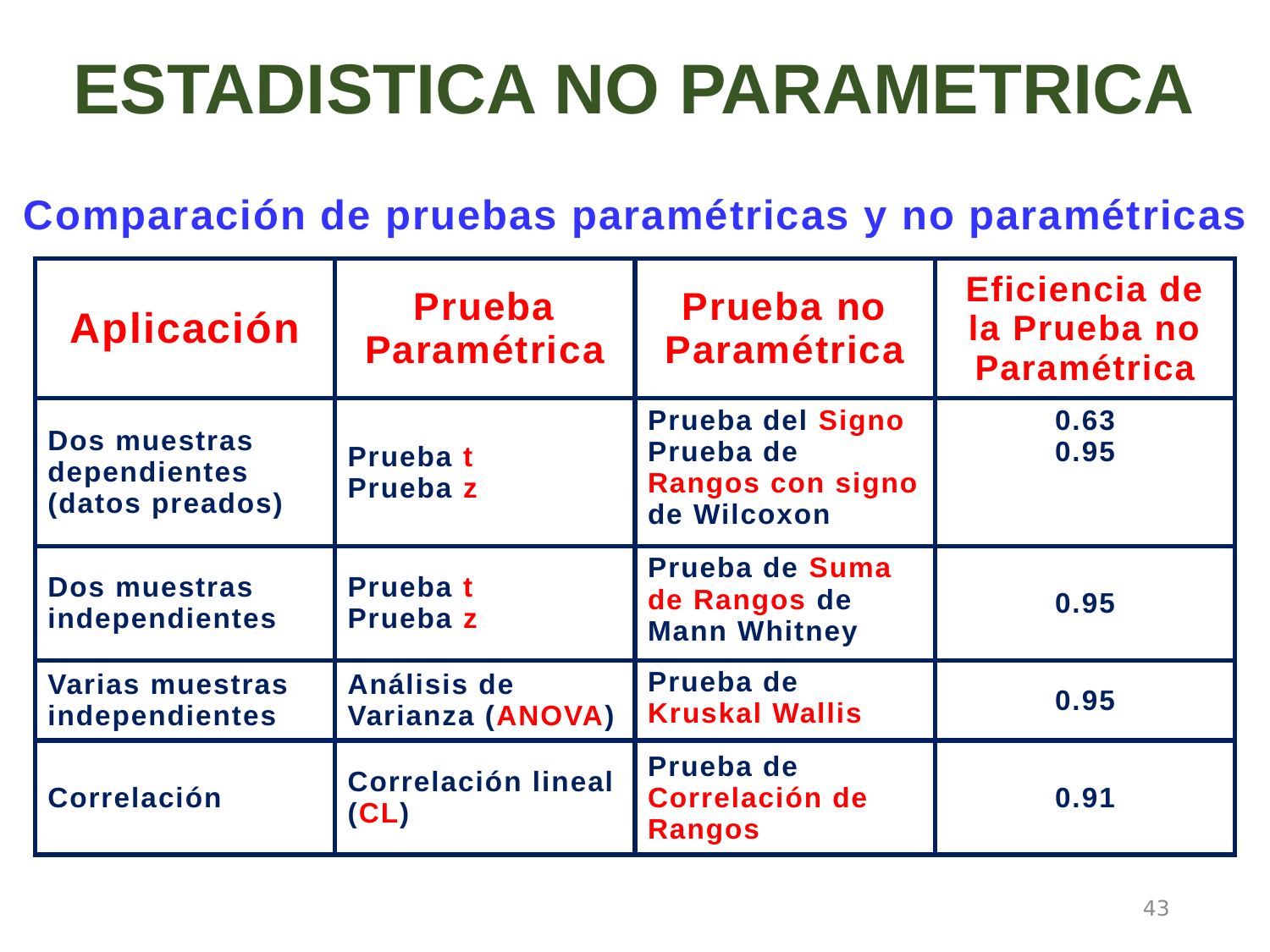

ESTADISTICA NO PARAMETRICA
# Comparación de pruebas paramétricas y no paramétricas
| Aplicación | Prueba Paramétrica | Prueba no Paramétrica | Eficiencia de la Prueba no Paramétrica |
| --- | --- | --- | --- |
| Dos muestras dependientes (datos preados) | Prueba t Prueba z | Prueba del Signo Prueba de Rangos con signo de Wilcoxon | 0.63 0.95 |
| Dos muestras independientes | Prueba t Prueba z | Prueba de Suma de Rangos de Mann Whitney | 0.95 |
| Varias muestras independientes | Análisis de Varianza (ANOVA) | Prueba de Kruskal Wallis | 0.95 |
| Correlación | Correlación lineal (CL) | Prueba de Correlación de Rangos | 0.91 |
43